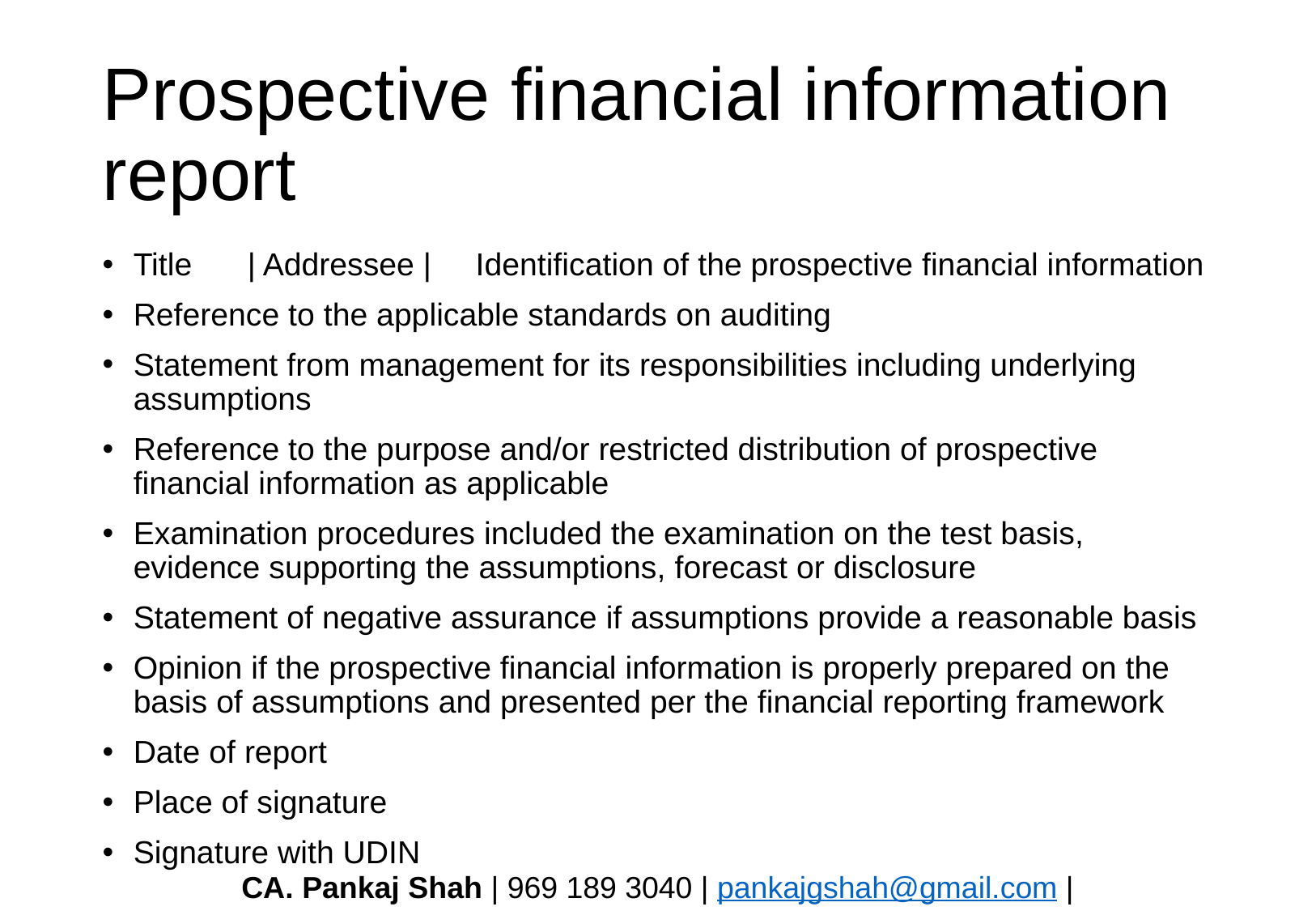

# Prospective financial information report
Title	| Addressee |	Identification of the prospective financial information
Reference to the applicable standards on auditing
Statement from management for its responsibilities including underlying assumptions
Reference to the purpose and/or restricted distribution of prospective financial information as applicable
Examination procedures included the examination on the test basis, evidence supporting the assumptions, forecast or disclosure
Statement of negative assurance if assumptions provide a reasonable basis
Opinion if the prospective financial information is properly prepared on the basis of assumptions and presented per the financial reporting framework
Date of report
Place of signature
Signature with UDIN
CA. Pankaj Shah | 969 189 3040 | pankajgshah@gmail.com |